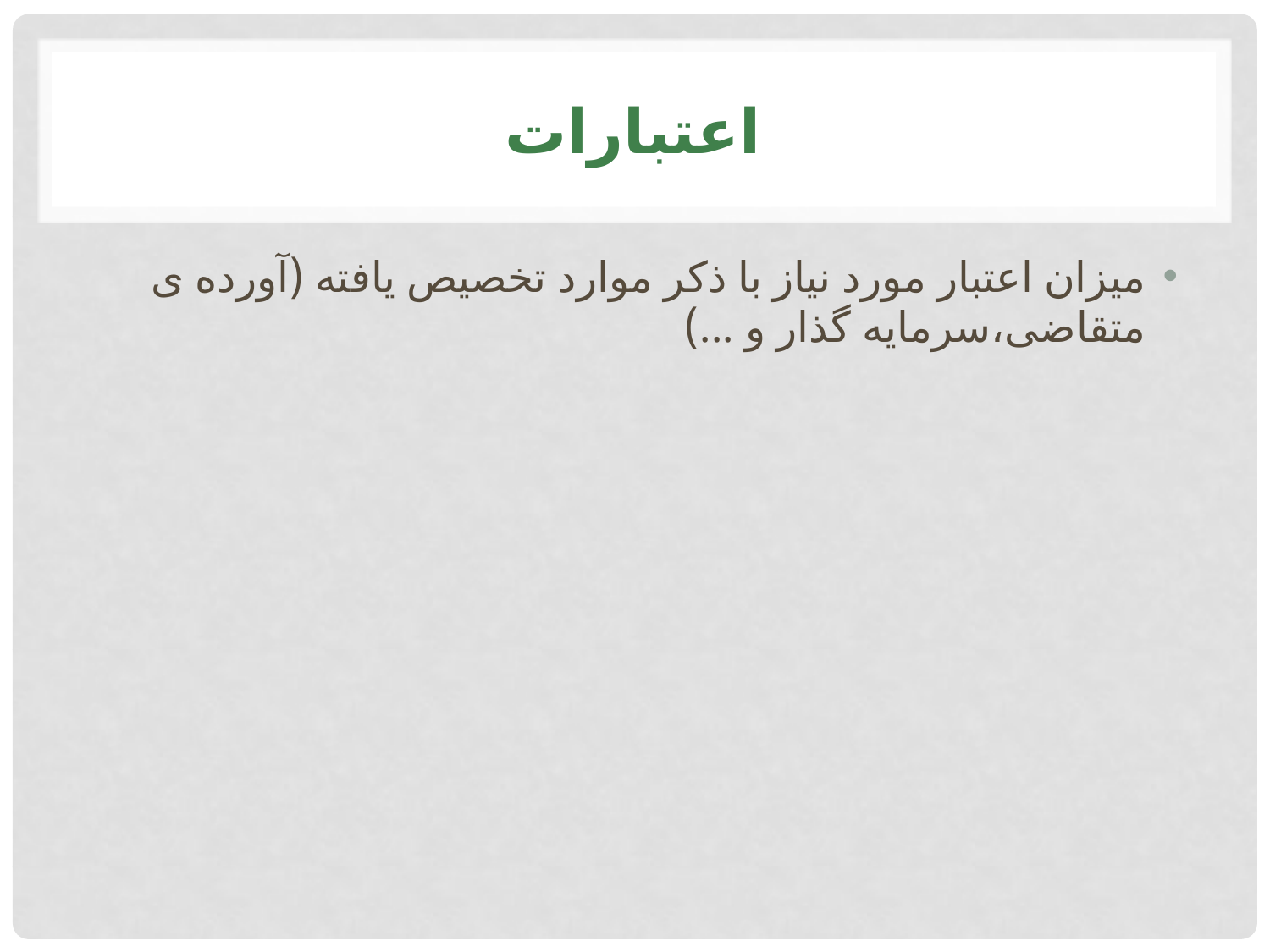

# اعتبارات
میزان اعتبار مورد نیاز با ذکر موارد تخصیص یافته (آورده ی متقاضی،سرمایه گذار و ...)